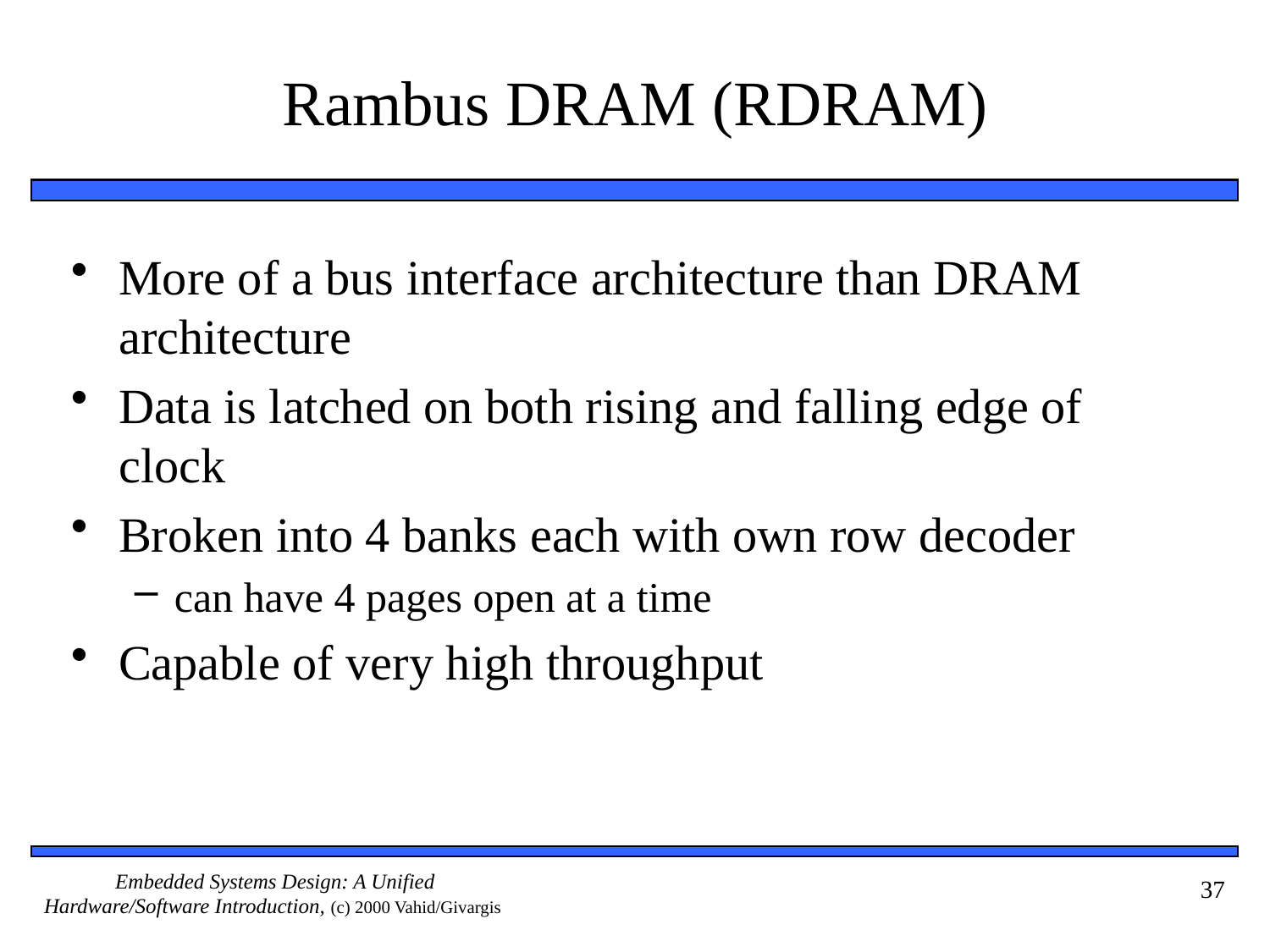

# Rambus DRAM (RDRAM)
More of a bus interface architecture than DRAM architecture
Data is latched on both rising and falling edge of clock
Broken into 4 banks each with own row decoder
can have 4 pages open at a time
Capable of very high throughput
37